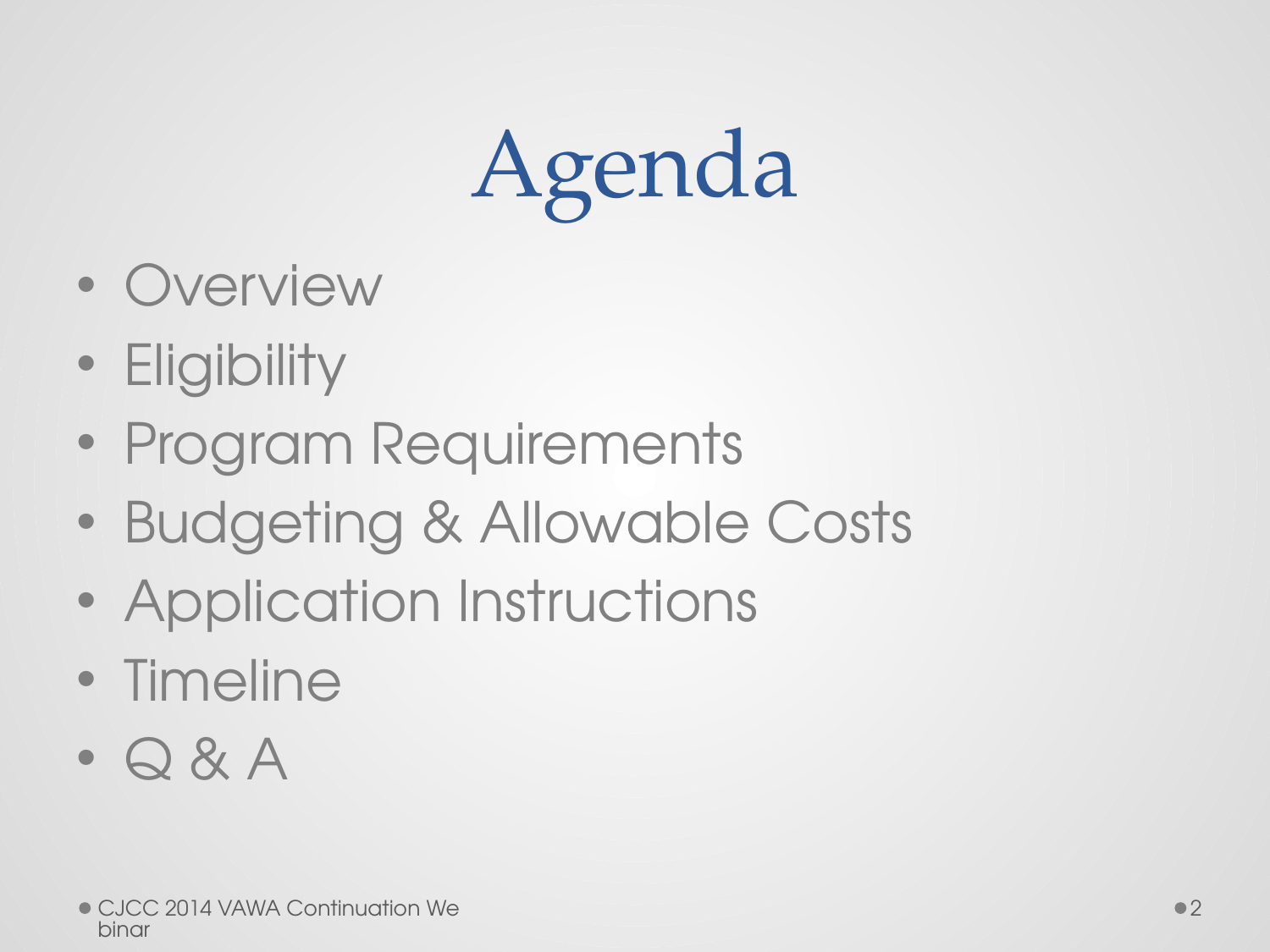

# Agenda
Overview
Eligibility
Program Requirements
Budgeting & Allowable Costs
Application Instructions
Timeline
Q & A
CJCC 2014 VAWA Continuation Webinar
2